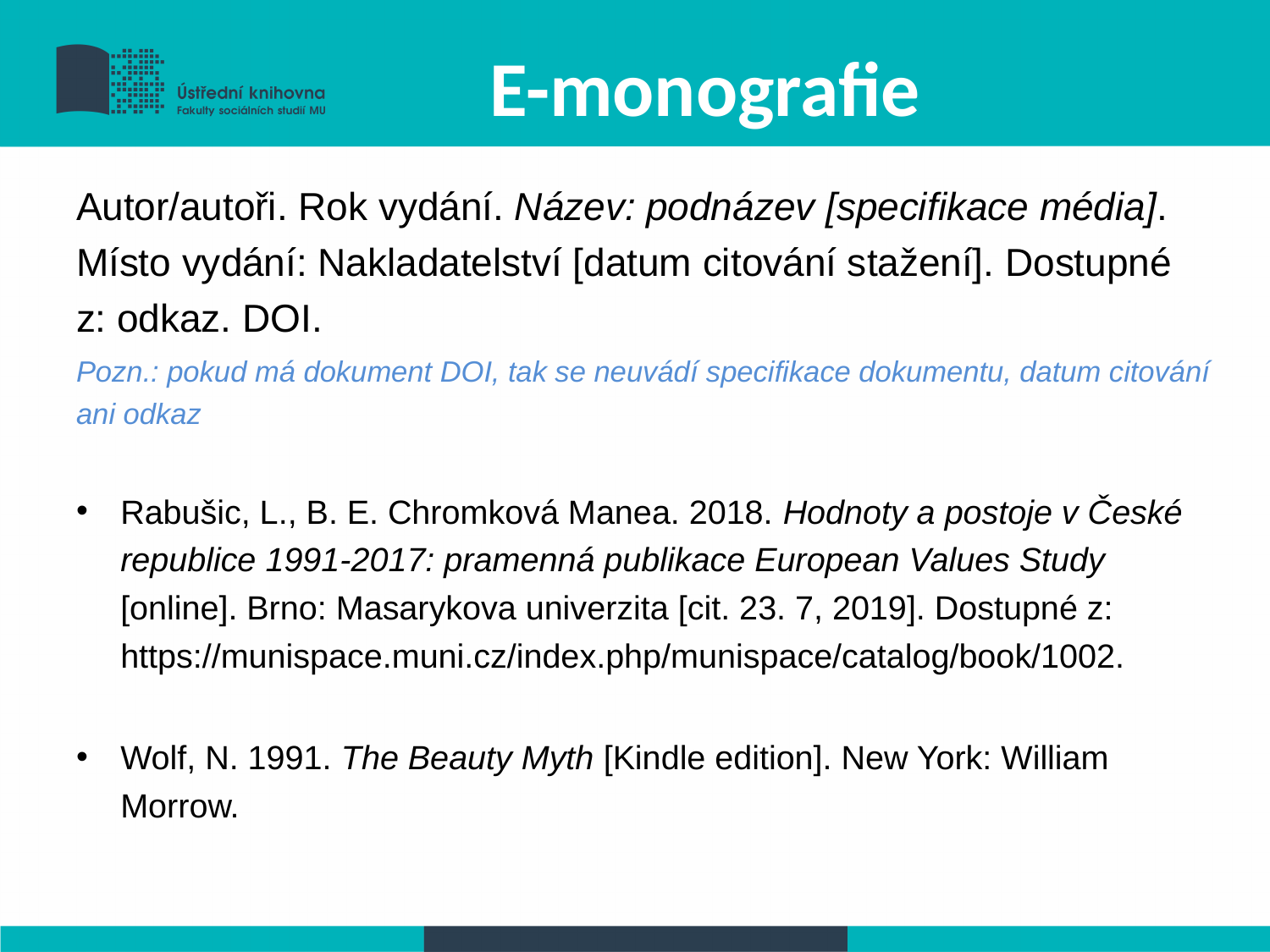

# E-monografie
Autor/autoři. Rok vydání. Název: podnázev [specifikace média]. Místo vydání: Nakladatelství [datum citování stažení]. Dostupné z: odkaz. DOI.
Pozn.: pokud má dokument DOI, tak se neuvádí specifikace dokumentu, datum citování ani odkaz

Rabušic, L., B. E. Chromková Manea. 2018. Hodnoty a postoje v České republice 1991-2017: pramenná publikace European Values Study [online]. Brno: Masarykova univerzita [cit. 23. 7, 2019]. Dostupné z: https://munispace.muni.cz/index.php/munispace/catalog/book/1002.
Wolf, N. 1991. The Beauty Myth [Kindle edition]. New York: William Morrow.